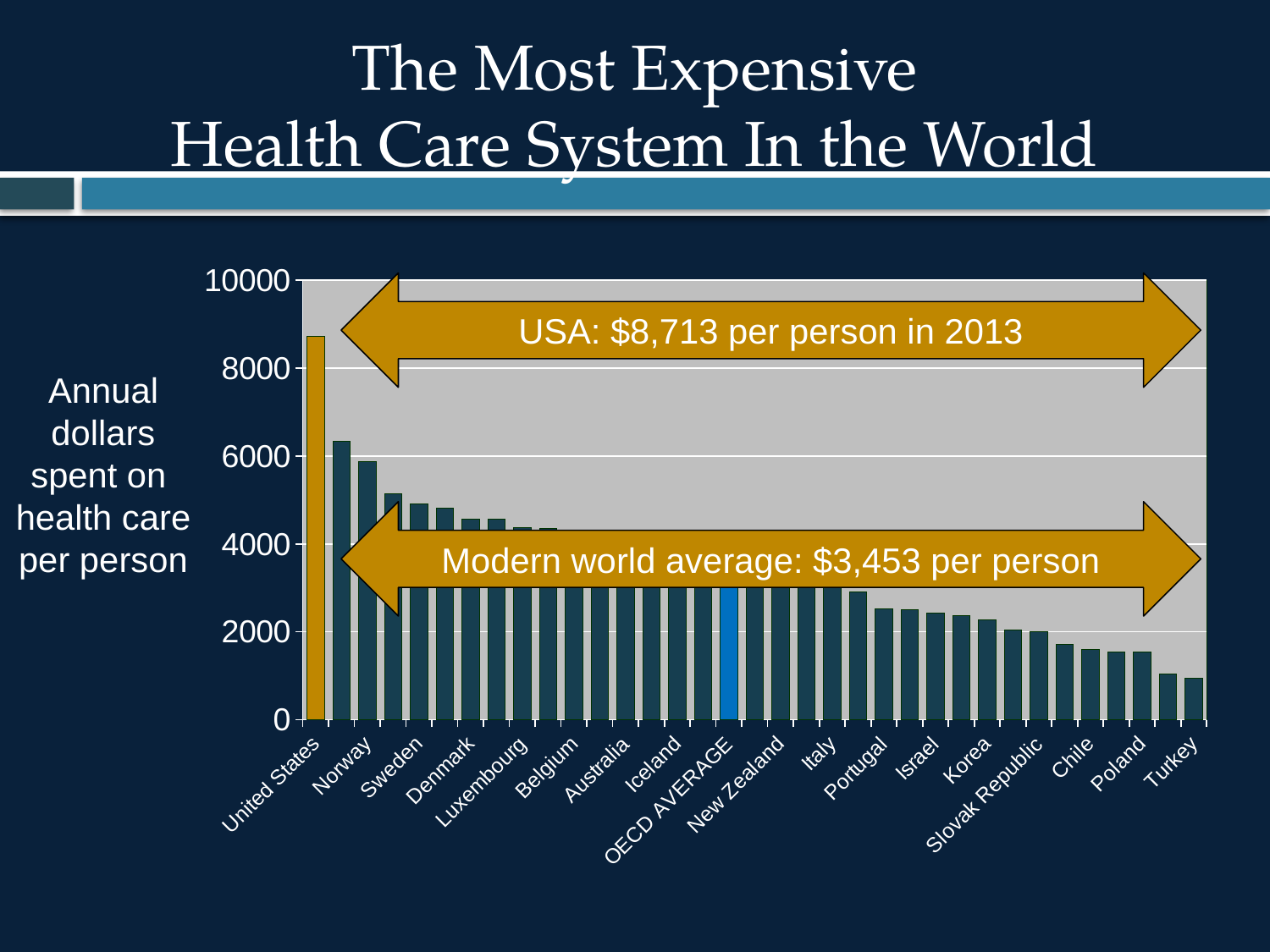

# The Most Expensive Health Care System In the World

### Chart

| Category | 2013_x000d_(or nearest year) |
|---|---|
| United States | 8713.3472 |
| Switzerland | 6325.2134 |
| Norway | 5862.3954 |
| Netherlands | 5130.931 |
| Sweden | 4904.0549 |
| Germany | 4818.8788 |
| Denmark | 4553.3861 |
| Austria | 4553.0964 |
| Luxembourg | 4370.79 |
| Canada | 4351.3382 |
| Belgium | 4255.8662 |
| France | 4123.7504 |
| Australia | 3865.7247 |
| Japan | 3713.185 |
| Iceland | 3677.0442 |
| Ireland | 3662.9714 |
| OECD AVERAGE | 3452.7252 |
| Finland | 3441.8866 |
| New Zealand | 3327.9509 |
| United Kingdom | 3234.805 |
| Italy | 3076.6238 |
| Spain | 2898.3927 |
| Portugal | 2514.427 |
| Slovenia | 2511.2165 |
| Israel | 2427.5935 |
| Greece | 2366.4332 |
| Korea | 2274.5022 |
| Czech Republic | 2039.5546 |
| Slovak Republic | 2010.2479 |
| Hungary | 1719.4515 |
| Chile | 1605.6624 |
| Estonia | 1542.0617 |
| Poland | 1530.2063 |
| Mexico | 1048.4719 |
| Turkey | 941.1964 |
USA: $8,713 per person in 2013
Annual dollars spent on  health care per person
Modern world average: $3,453 per person

Data are for 2013 or nearest year
US$ Purchasing Power Parity
OECD data accessed Nov 30 2015